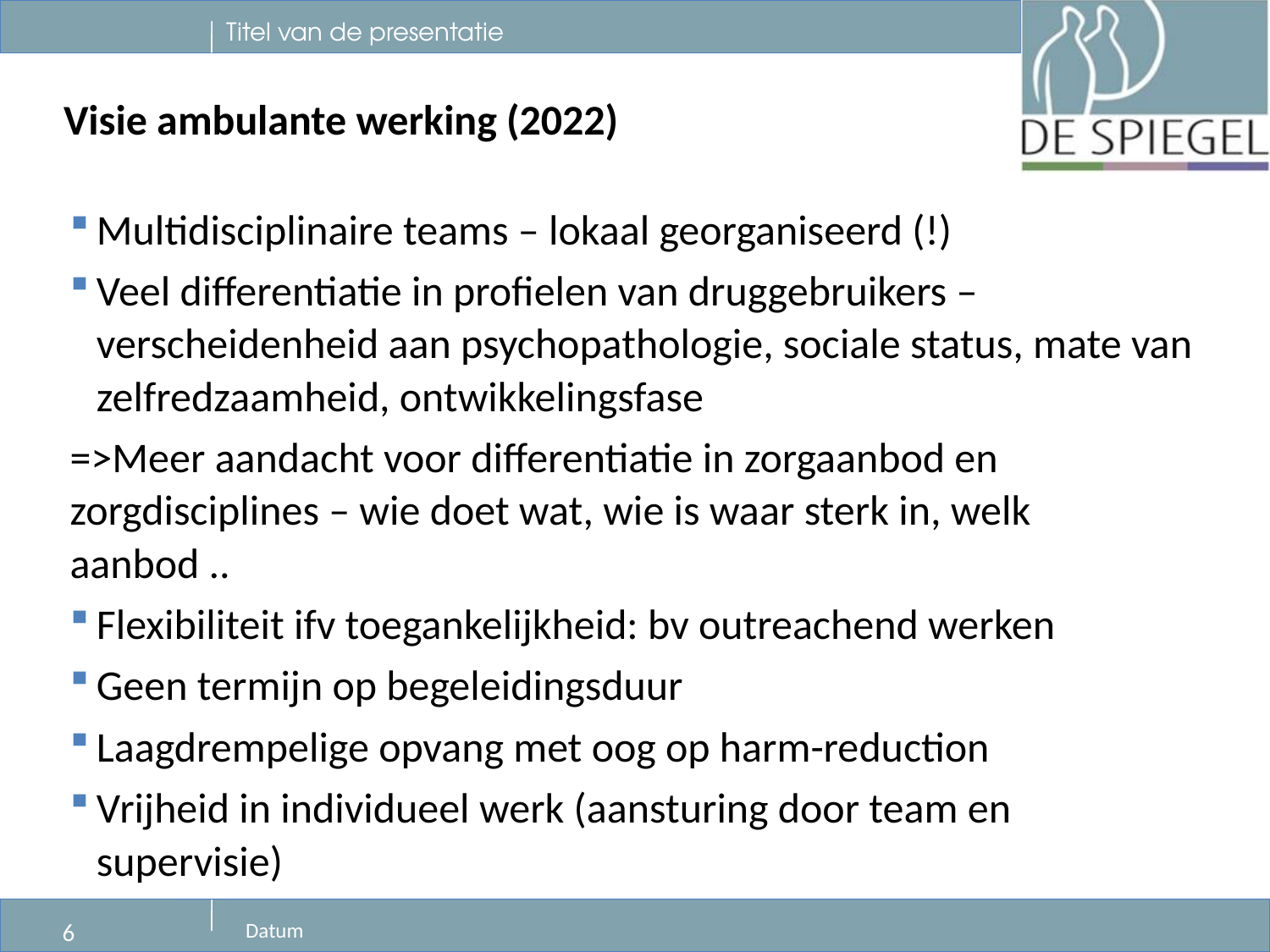

# Visie ambulante werking (2022)
Multidisciplinaire teams – lokaal georganiseerd (!)
Veel differentiatie in profielen van druggebruikers – verscheidenheid aan psychopathologie, sociale status, mate van zelfredzaamheid, ontwikkelingsfase
=>Meer aandacht voor differentiatie in zorgaanbod en zorgdisciplines – wie doet wat, wie is waar sterk in, welk aanbod ..
Flexibiliteit ifv toegankelijkheid: bv outreachend werken
Geen termijn op begeleidingsduur
Laagdrempelige opvang met oog op harm-reduction
Vrijheid in individueel werk (aansturing door team en supervisie)

6
Datum